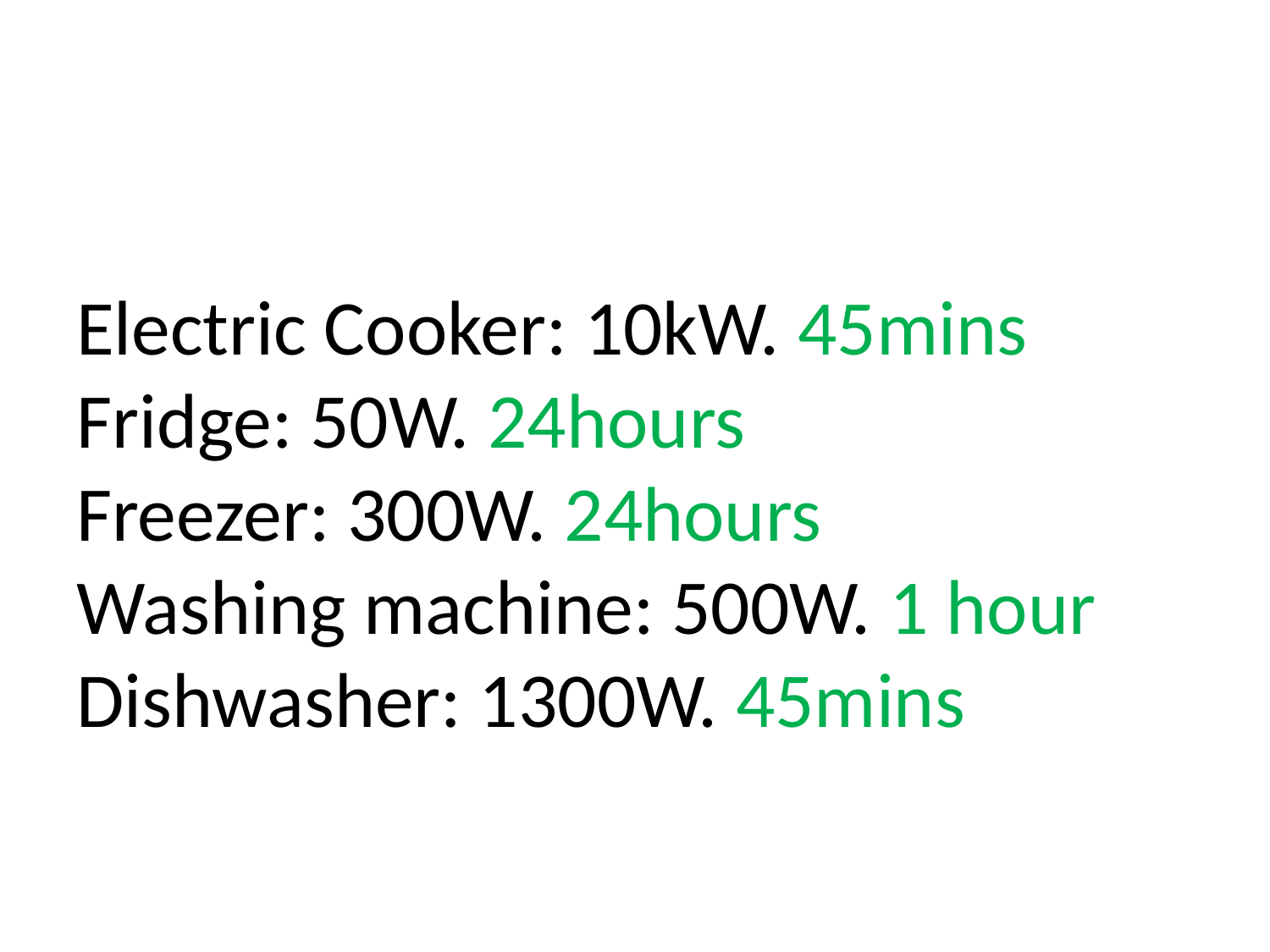

# Electric Cooker: 10kW. 45mins Fridge: 50W. 24hours Freezer: 300W. 24hours Washing machine: 500W. 1 hour Dishwasher: 1300W. 45mins